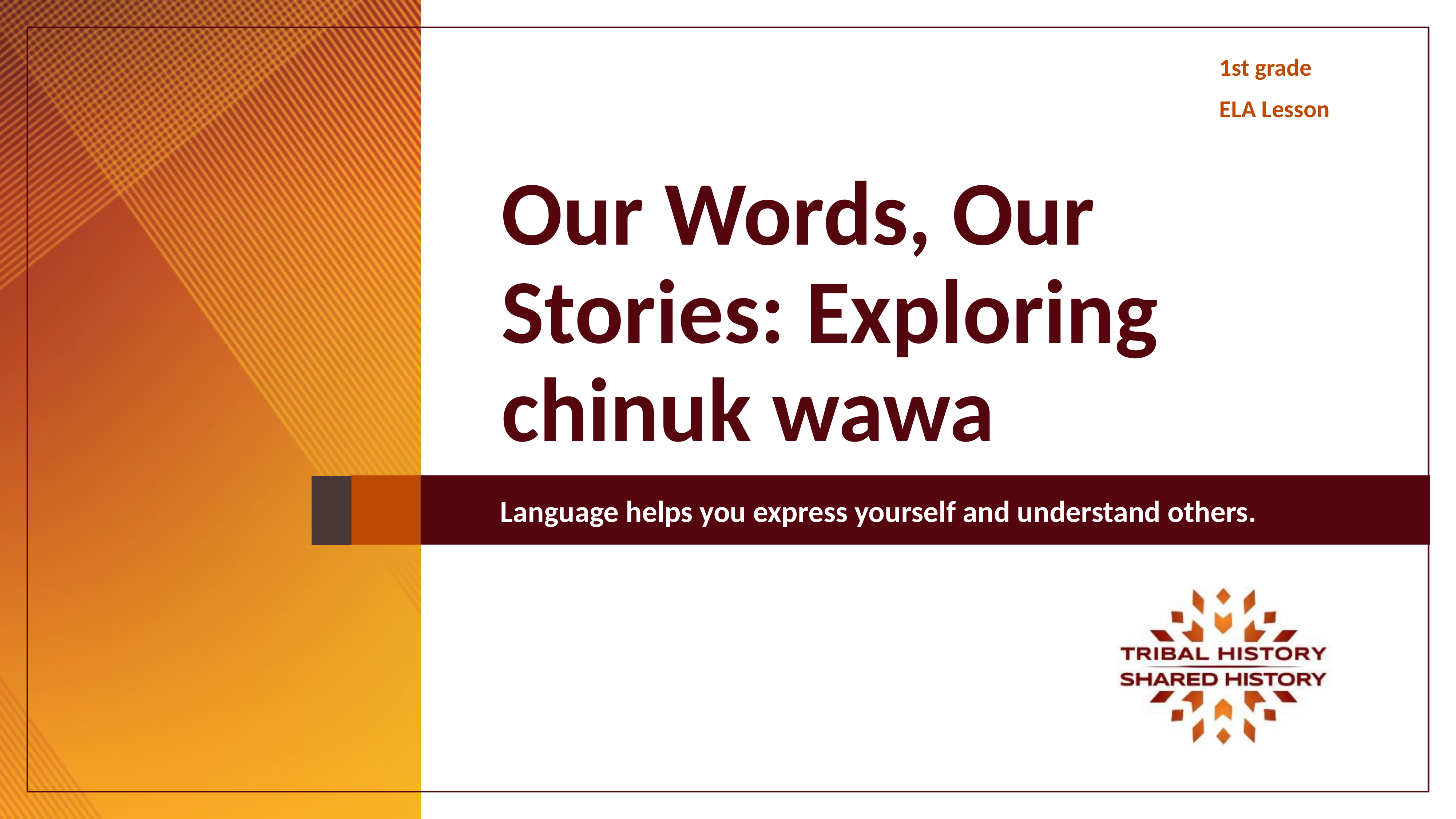

1st grade
ELA Lesson
# Our Words, Our Stories: Exploring chinuk wawa
Language helps you express yourself and understand others.